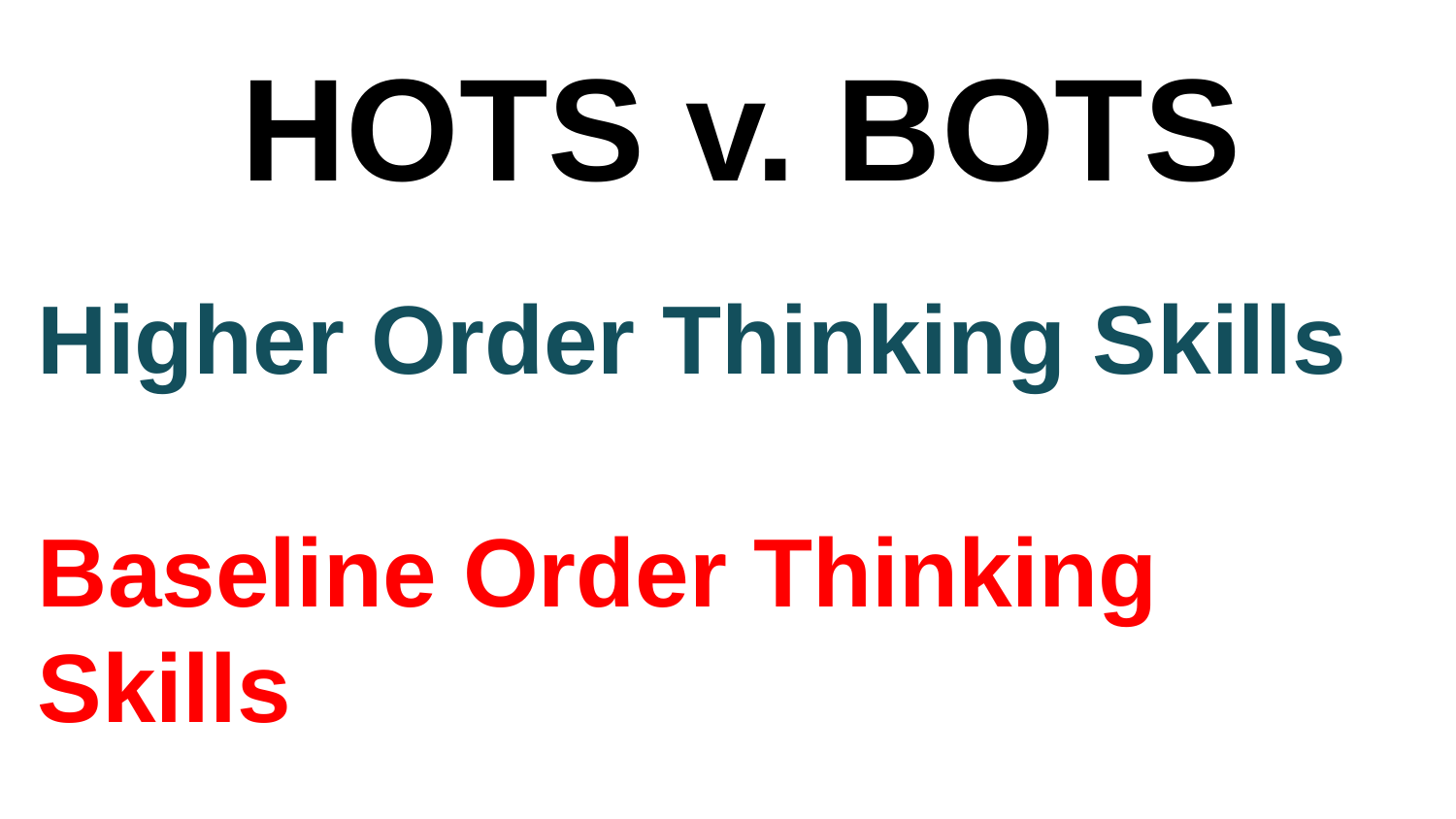

HOTS v. BOTS
# Higher Order Thinking Skills

Baseline Order Thinking Skills